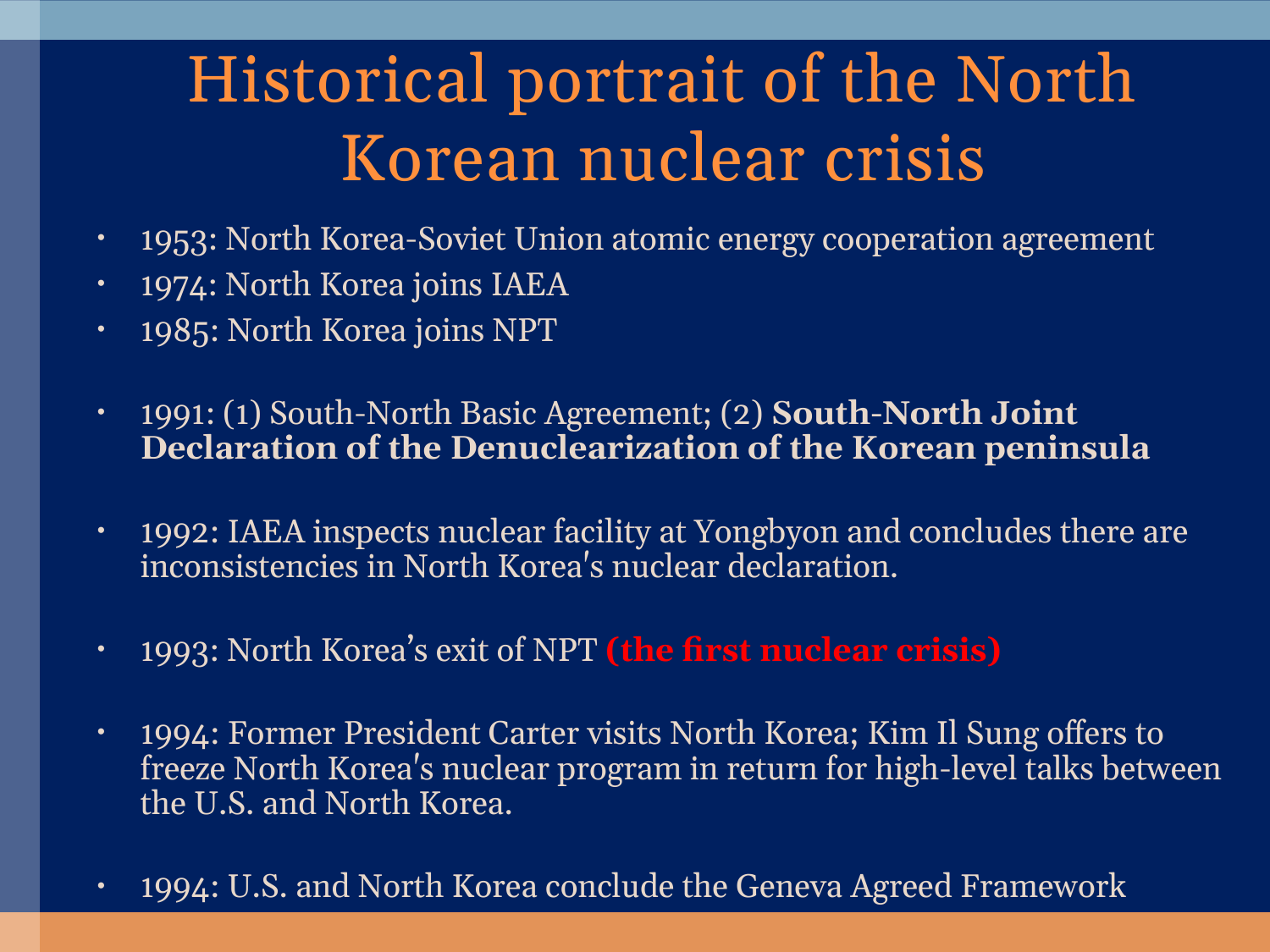

# Historical portrait of the North Korean nuclear crisis
1953: North Korea-Soviet Union atomic energy cooperation agreement
1974: North Korea joins IAEA
1985: North Korea joins NPT

1991: (1) South-North Basic Agreement; (2) South-North Joint Declaration of the Denuclearization of the Korean peninsula

1992: IAEA inspects nuclear facility at Yongbyon and concludes there are inconsistencies in North Korea's nuclear declaration.

1993: North Korea’s exit of NPT (the first nuclear crisis)

1994: Former President Carter visits North Korea; Kim Il Sung offers to freeze North Korea's nuclear program in return for high-level talks between the U.S. and North Korea.

1994: U.S. and North Korea conclude the Geneva Agreed Framework